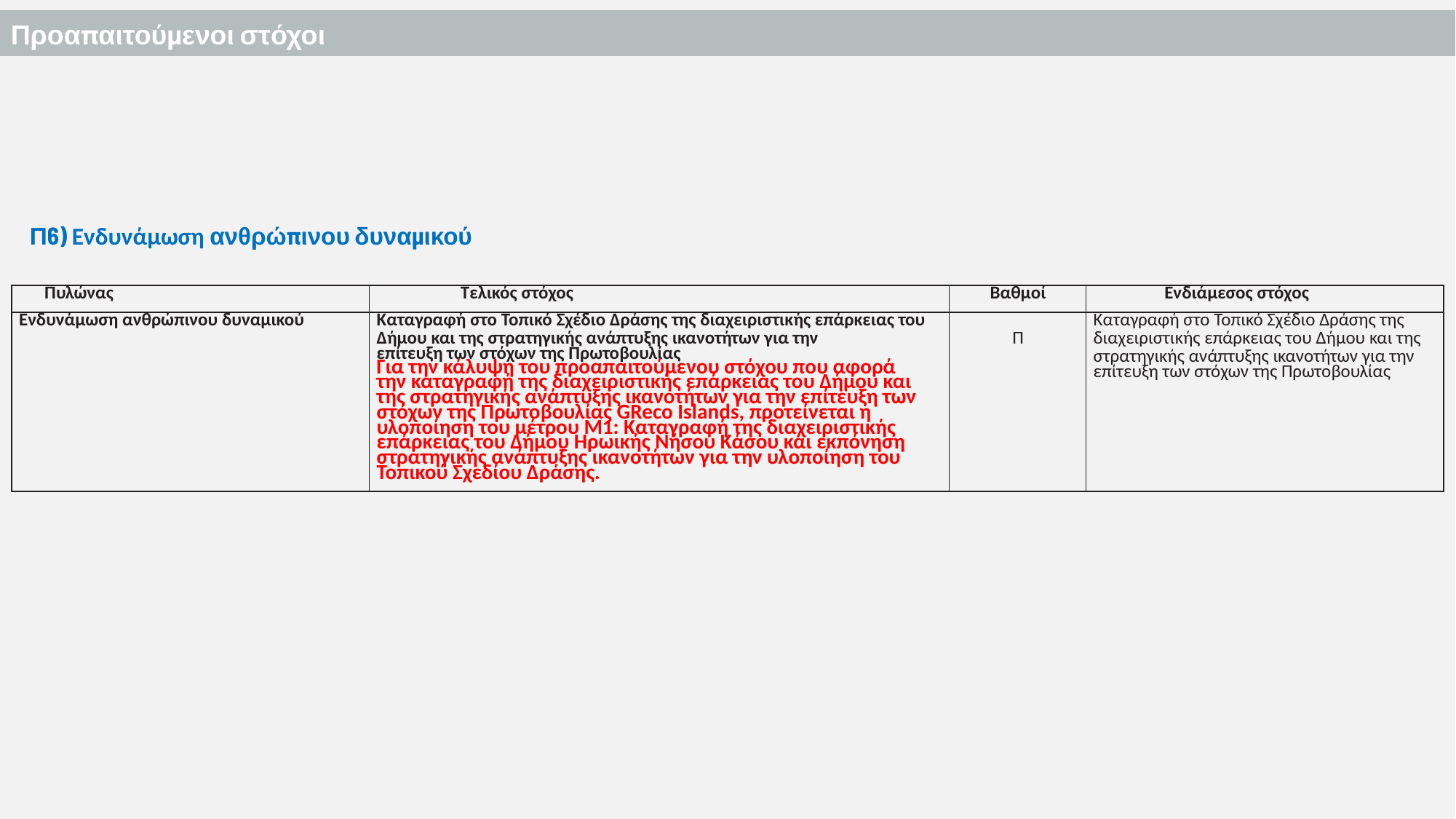

Προαπαιτούμενοι στόχοι
Π6) Ενδυνάμωση ανθρώπινου δυναμικού

| Πυλώνας | Τελικός στόχος | Βαθμοί | Ενδιάμεσος στόχος |
| --- | --- | --- | --- |
| Ενδυνάμωση ανθρώπινου δυναμικού | Καταγραφή στο Τοπικό Σχέδιο Δράσης της διαχειριστικής επάρκειας του Δήμου και της στρατηγικής ανάπτυξης ικανοτήτων για την επίτευξη των στόχων της Πρωτοβουλίας Για την κάλυψη του προαπαιτούμενου στόχου που αφορά την καταγραφή της διαχειριστικής επάρκειας του Δήμου και της στρατηγικής ανάπτυξης ικανοτήτων για την επίτευξη των στόχων της Πρωτοβουλίας GReco Islands, προτείνεται η υλοποίηση του μέτρου Μ1: Καταγραφή της διαχειριστικής επάρκειας του Δήμου Ηρωικής Νήσου Κάσου και εκπόνηση στρατηγικής ανάπτυξης ικανοτήτων για την υλοποίηση του Τοπικού Σχεδίου Δράσης. | Π | Καταγραφή στο Τοπικό Σχέδιο Δράσης της διαχειριστικής επάρκειας του Δήμου και της στρατηγικής ανάπτυξης ικανοτήτων για την επίτευξη των στόχων της Πρωτοβουλίας |